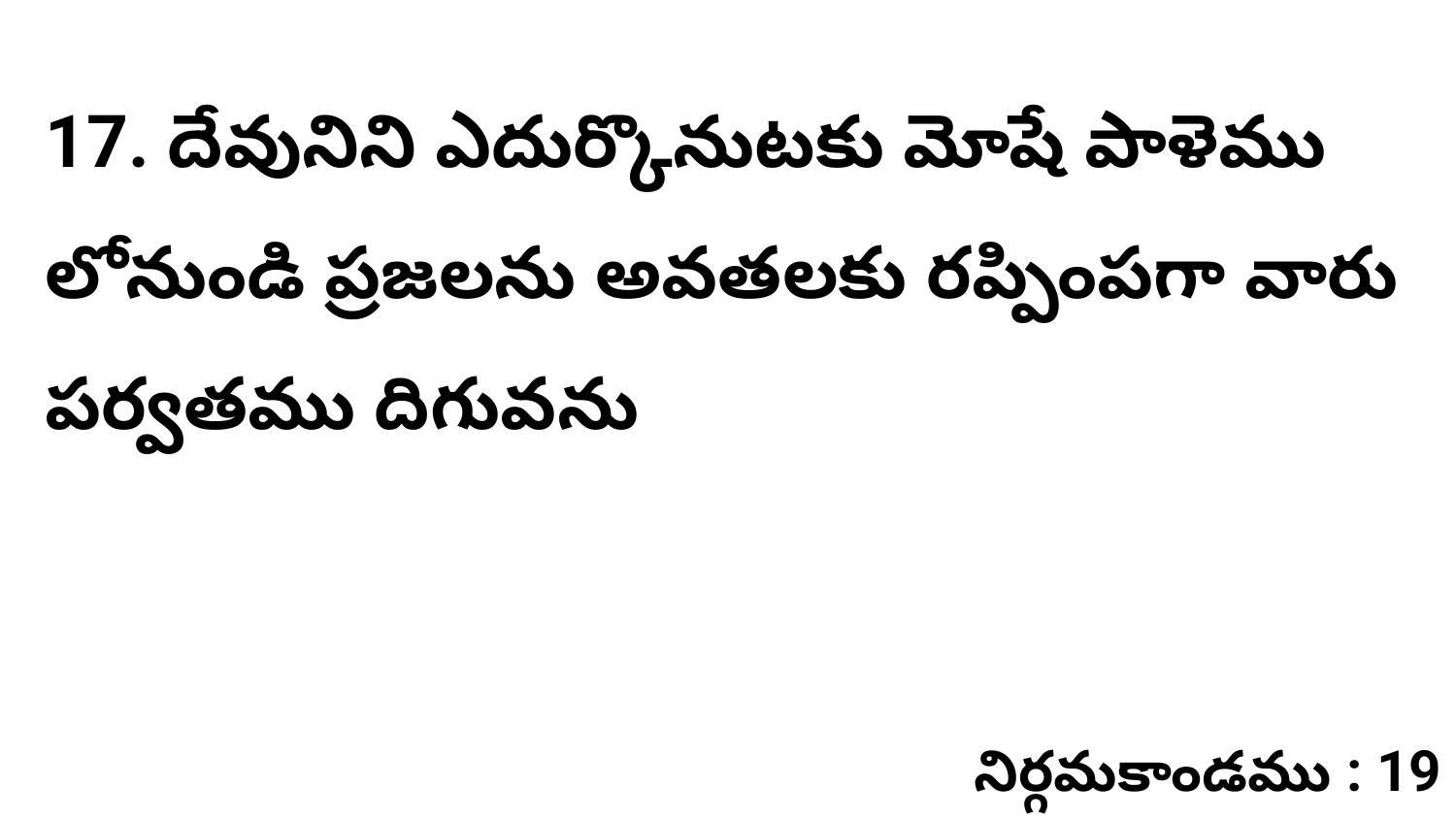

17. దేవునిని ఎదుర్కొనుటకు మోషే పాళెము లోనుండి ప్రజలను అవతలకు రప్పింపగా వారు పర్వతము దిగువను
నిర్గమకాండము : 19